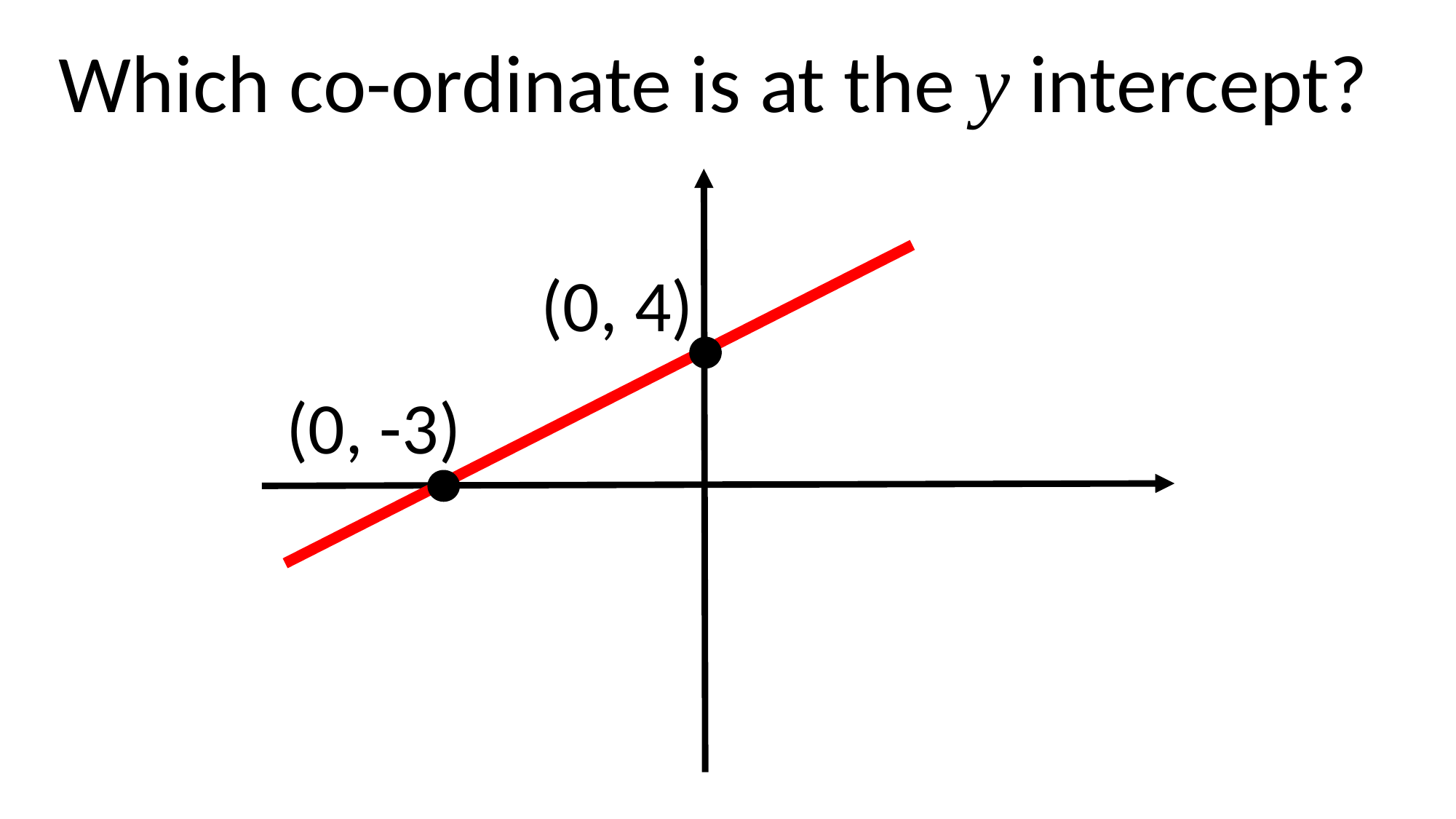

Which co-ordinate is at the y intercept?
(0, 4)

(0, -3)